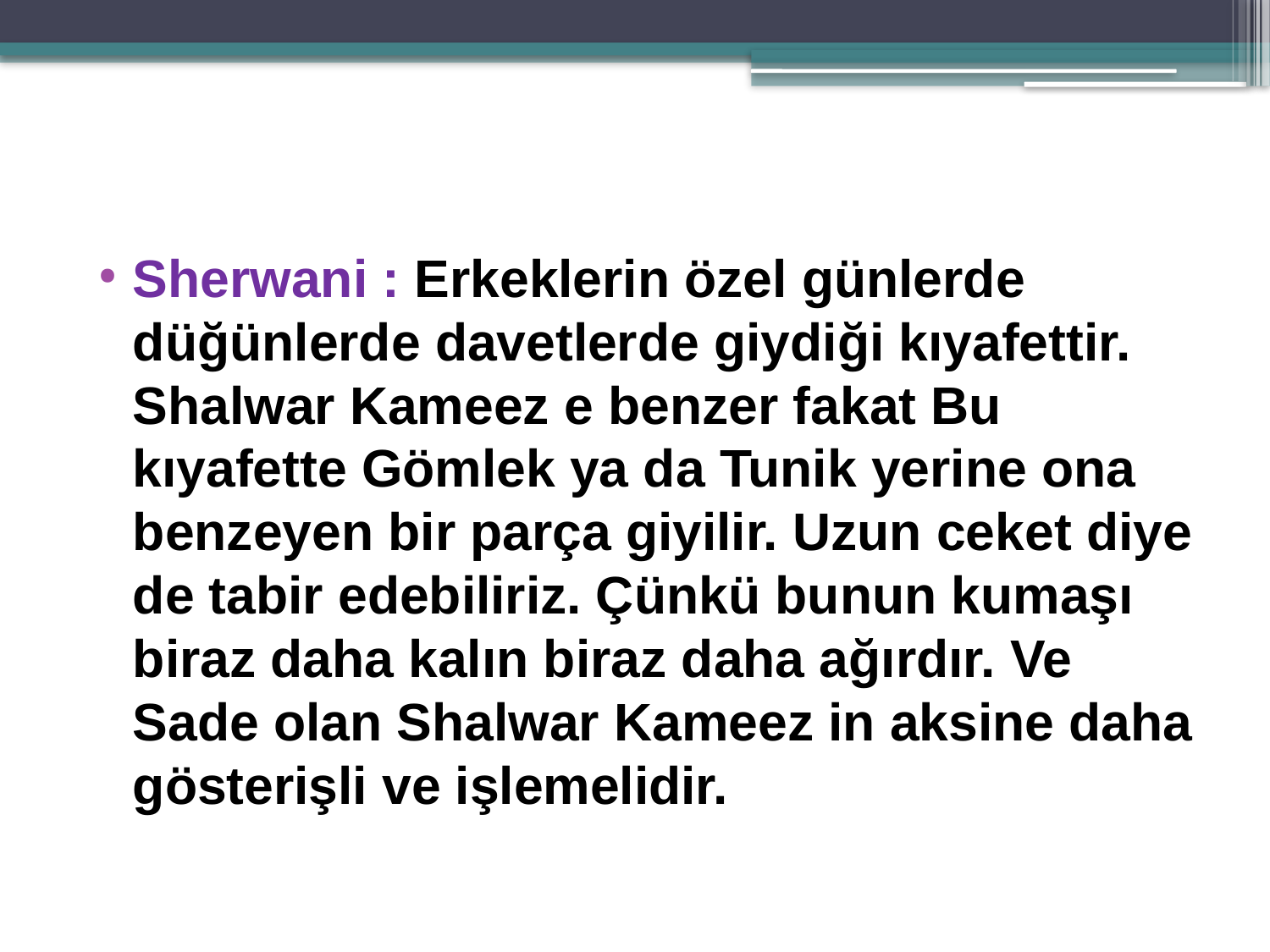

Sherwani : Erkeklerin özel günlerde düğünlerde davetlerde giydiği kıyafettir. Shalwar Kameez e benzer fakat Bu kıyafette Gömlek ya da Tunik yerine ona benzeyen bir parça giyilir. Uzun ceket diye de tabir edebiliriz. Çünkü bunun kumaşı biraz daha kalın biraz daha ağırdır. Ve Sade olan Shalwar Kameez in aksine daha gösterişli ve işlemelidir.